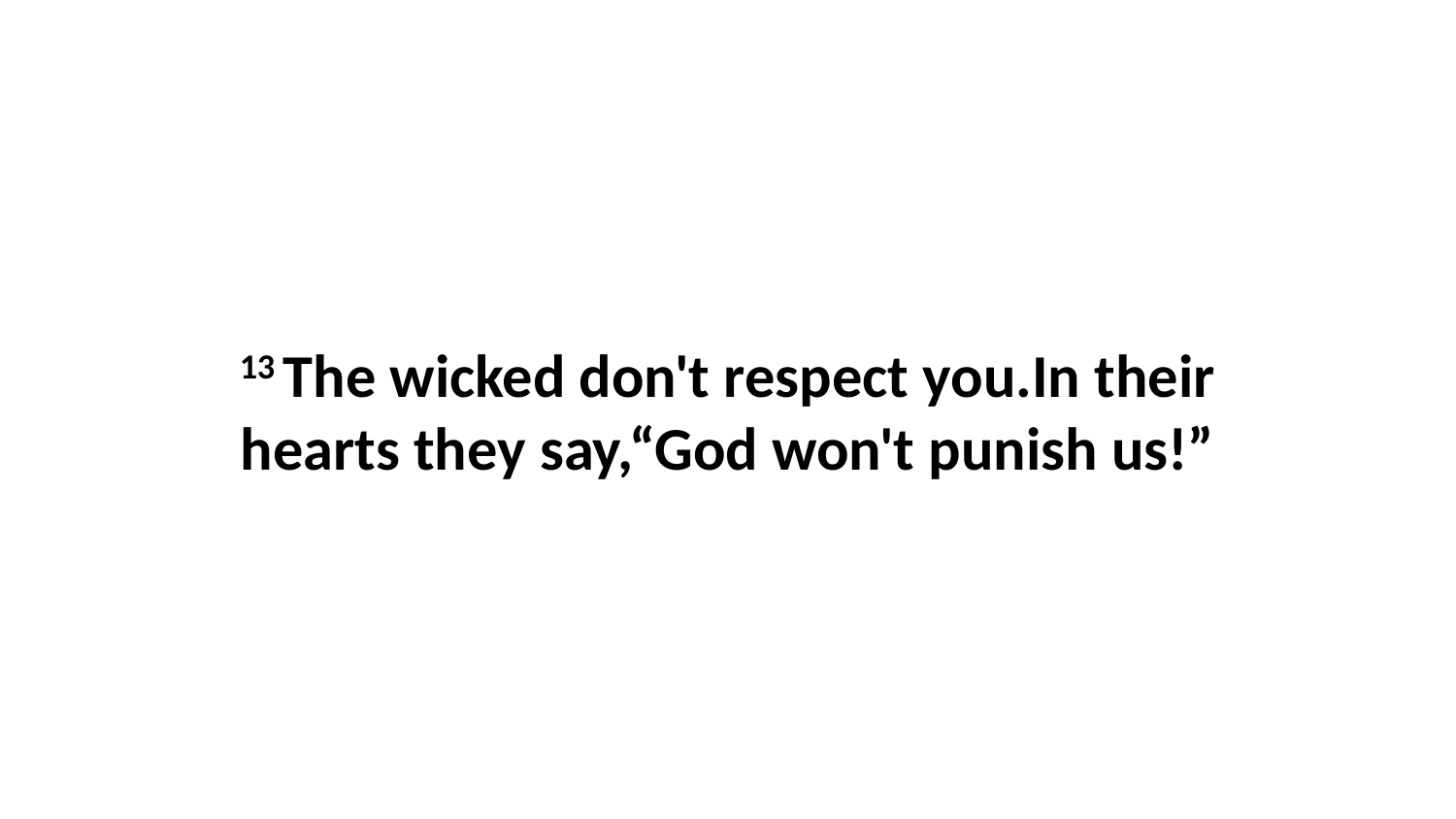

13 The wicked don't respect you.In their hearts they say,“God won't punish us!”